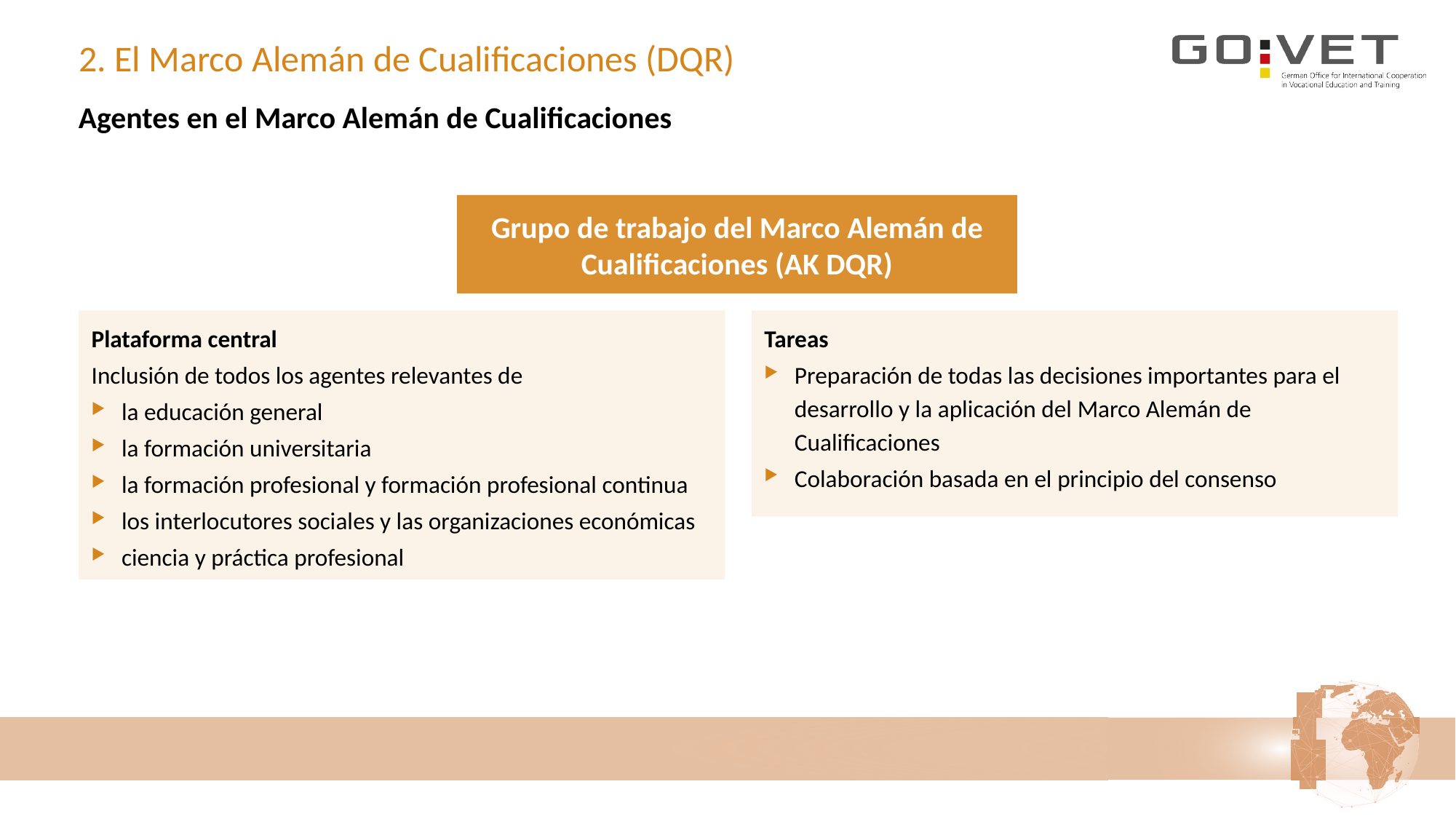

# 2. El Marco Alemán de Cualificaciones (DQR)
Agentes en el Marco Alemán de Cualificaciones
Grupo de trabajo del Marco Alemán de Cualificaciones (AK DQR)
Plataforma central
Inclusión de todos los agentes relevantes de
la educación general
la formación universitaria
la formación profesional y formación profesional continua
los interlocutores sociales y las organizaciones económicas
ciencia y práctica profesional
Tareas
Preparación de todas las decisiones importantes para el desarrollo y la aplicación del Marco Alemán de Cualificaciones
Colaboración basada en el principio del consenso